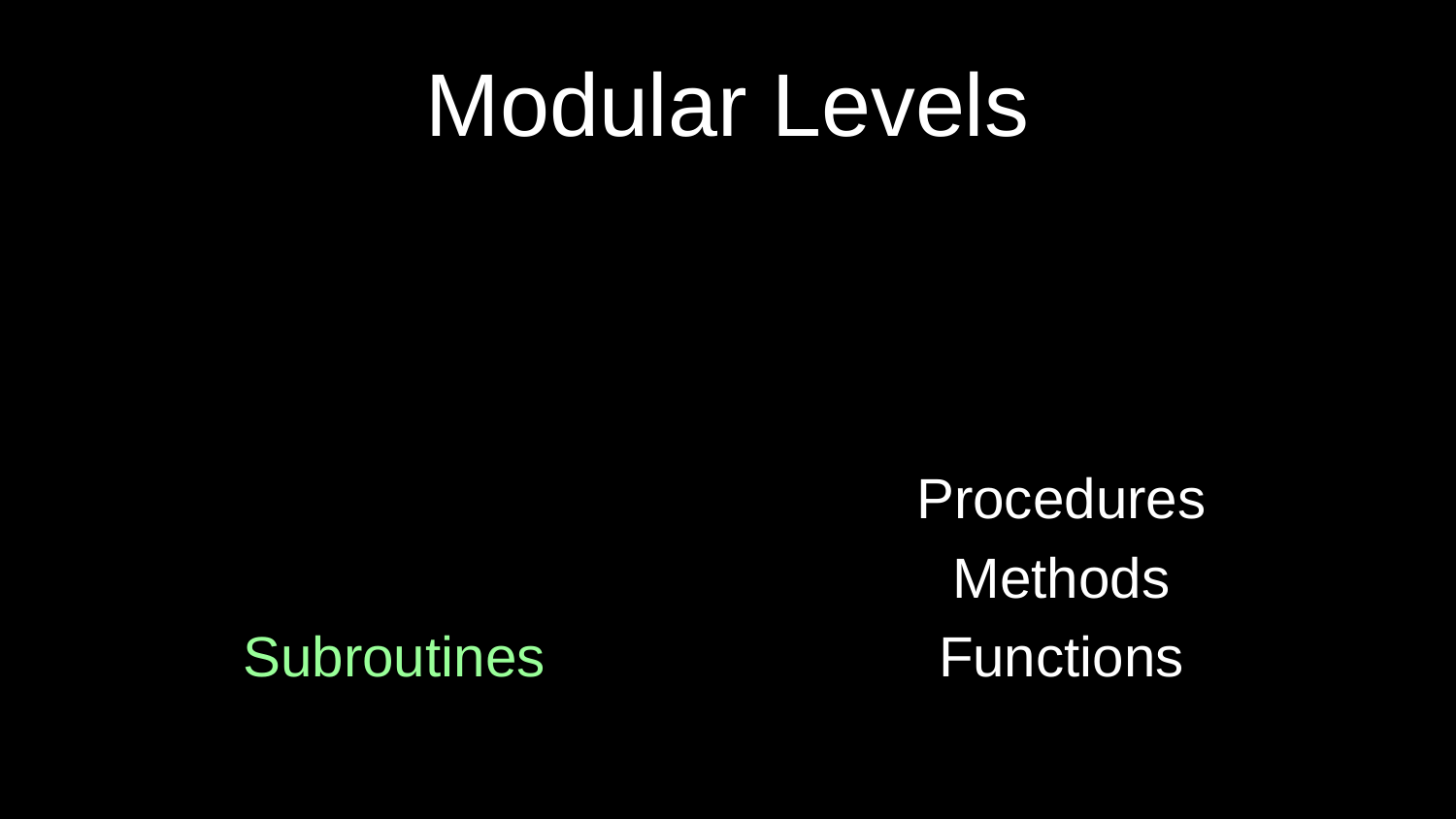

# Modular Levels
Services.
Processes.
Packages.
Objects.
Subroutines

Procedures
Methods
Functions